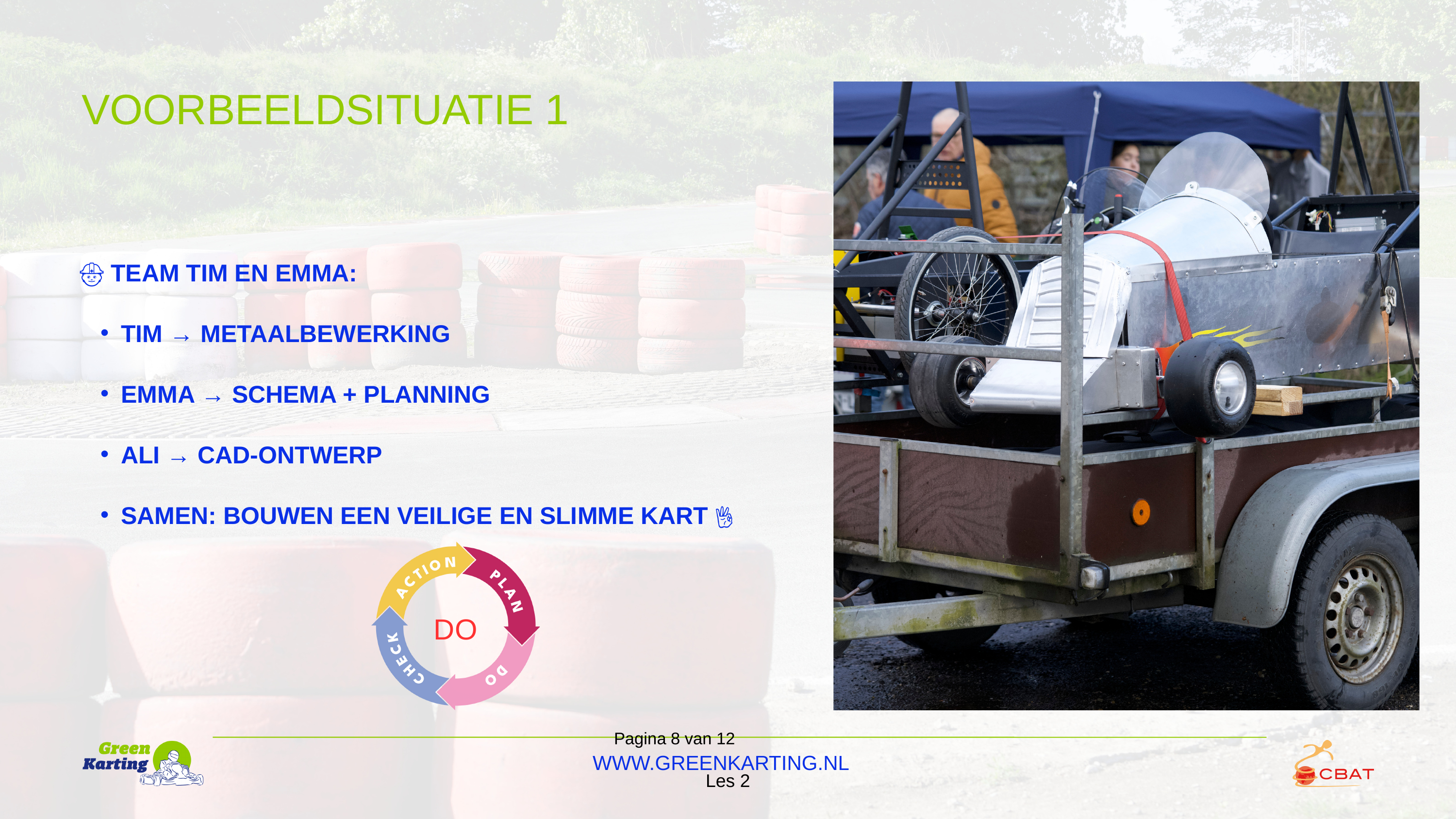

VOORBEELDSITUATIE 1

👷 TEAM TIM EN EMMA:
TIM → METAALBEWERKING
EMMA → SCHEMA + PLANNING
ALI → CAD-ONTWERP
SAMEN: BOUWEN EEN VEILIGE EN SLIMME KART 👌

DO
Pagina 8 van 12

WWW.GREENKARTING.NL
Les 2